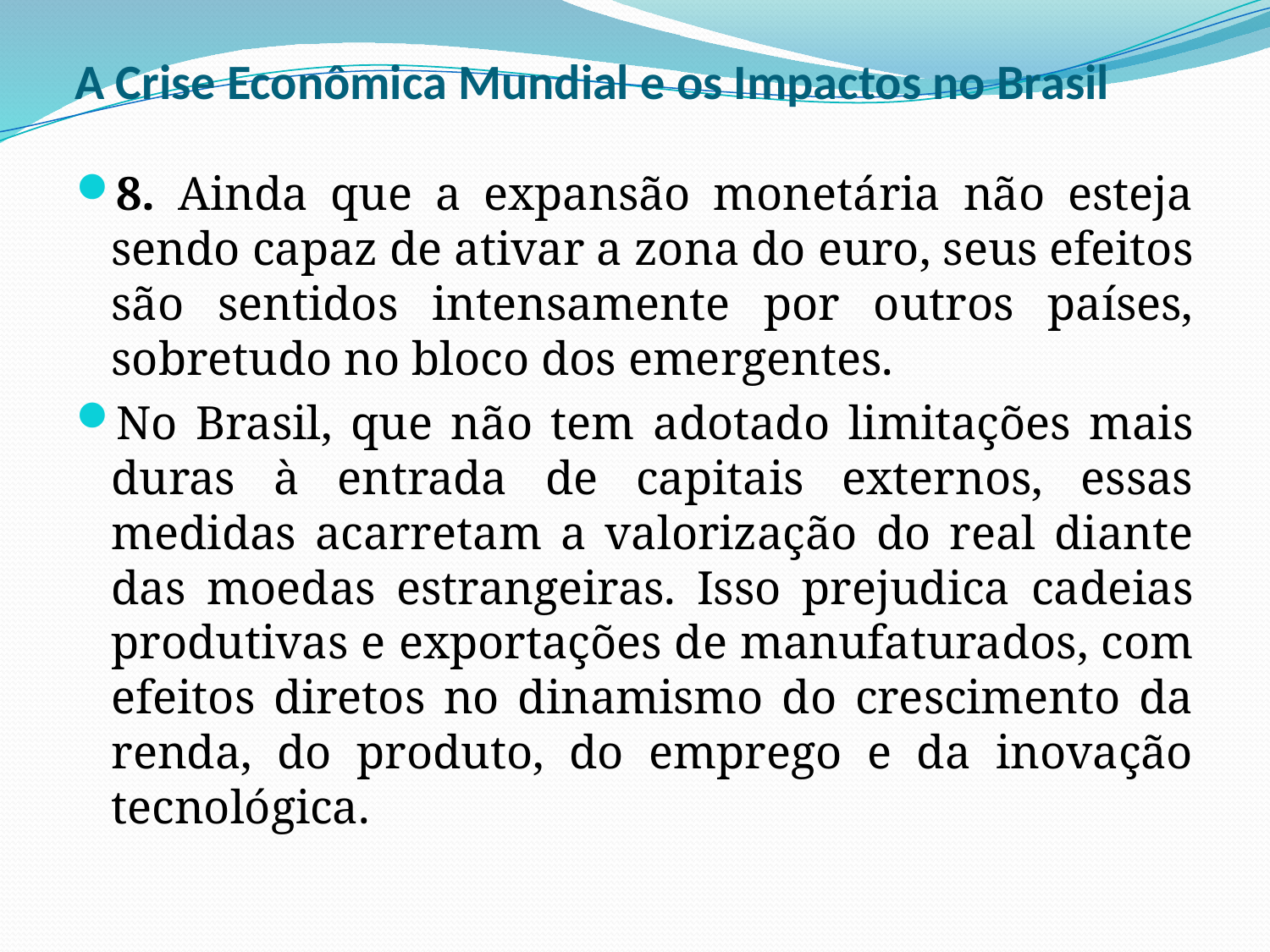

# A Crise Econômica Mundial e os Impactos no Brasil
8. Ainda que a expansão monetária não esteja sendo capaz de ativar a zona do euro, seus efeitos são sentidos intensamente por outros países, sobretudo no bloco dos emergentes.
No Brasil, que não tem adotado limitações mais duras à entrada de capitais externos, essas medidas acarretam a valorização do real diante das moedas estrangeiras. Isso prejudica cadeias produtivas e exportações de manufaturados, com efeitos diretos no dinamismo do crescimento da renda, do produto, do emprego e da inovação tecnológica.